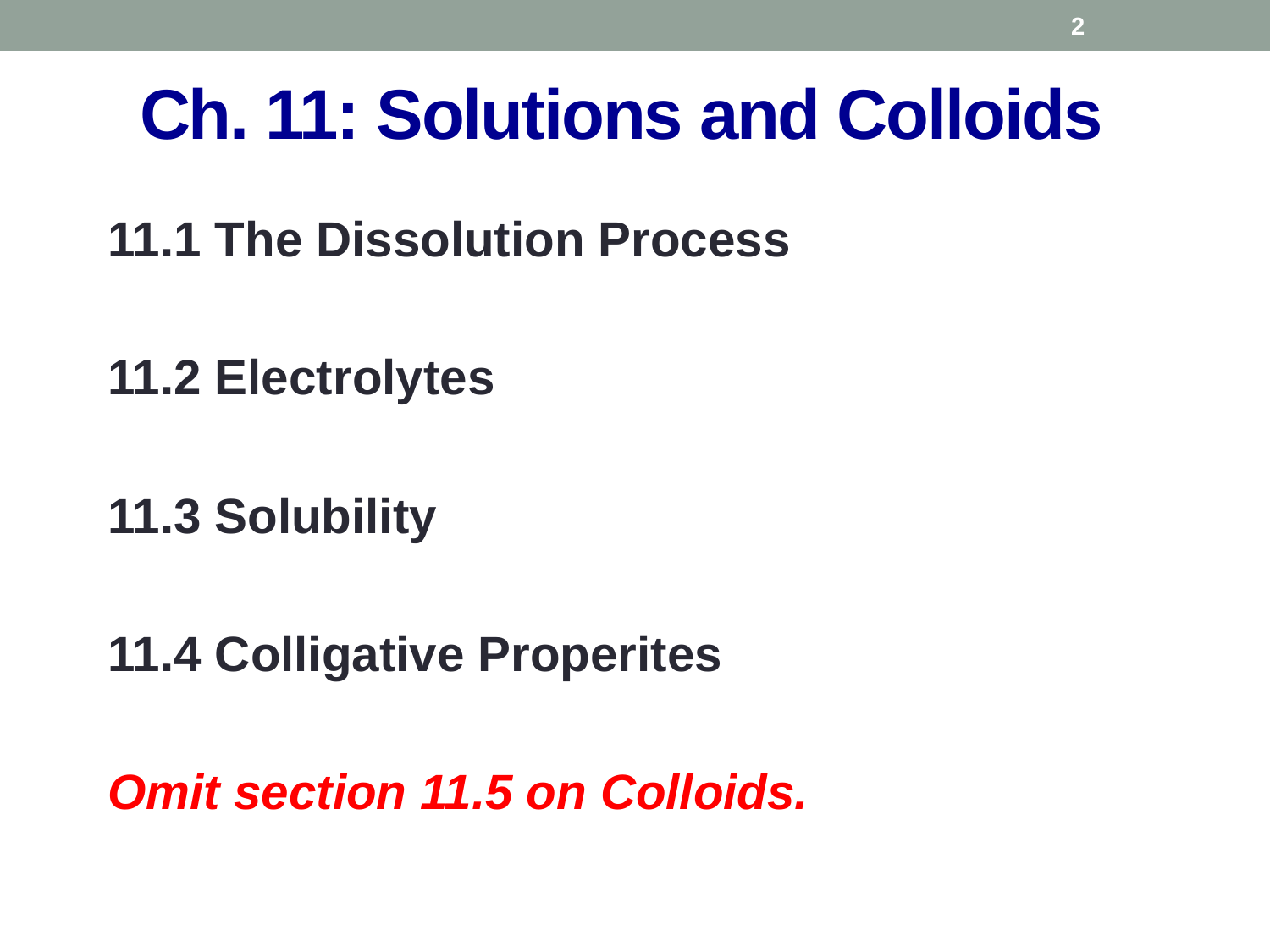

2
# Ch. 11: Solutions and Colloids
11.1 The Dissolution Process

11.2 Electrolytes

11.3 Solubility

11.4 Colligative Properites

Omit section 11.5 on Colloids.